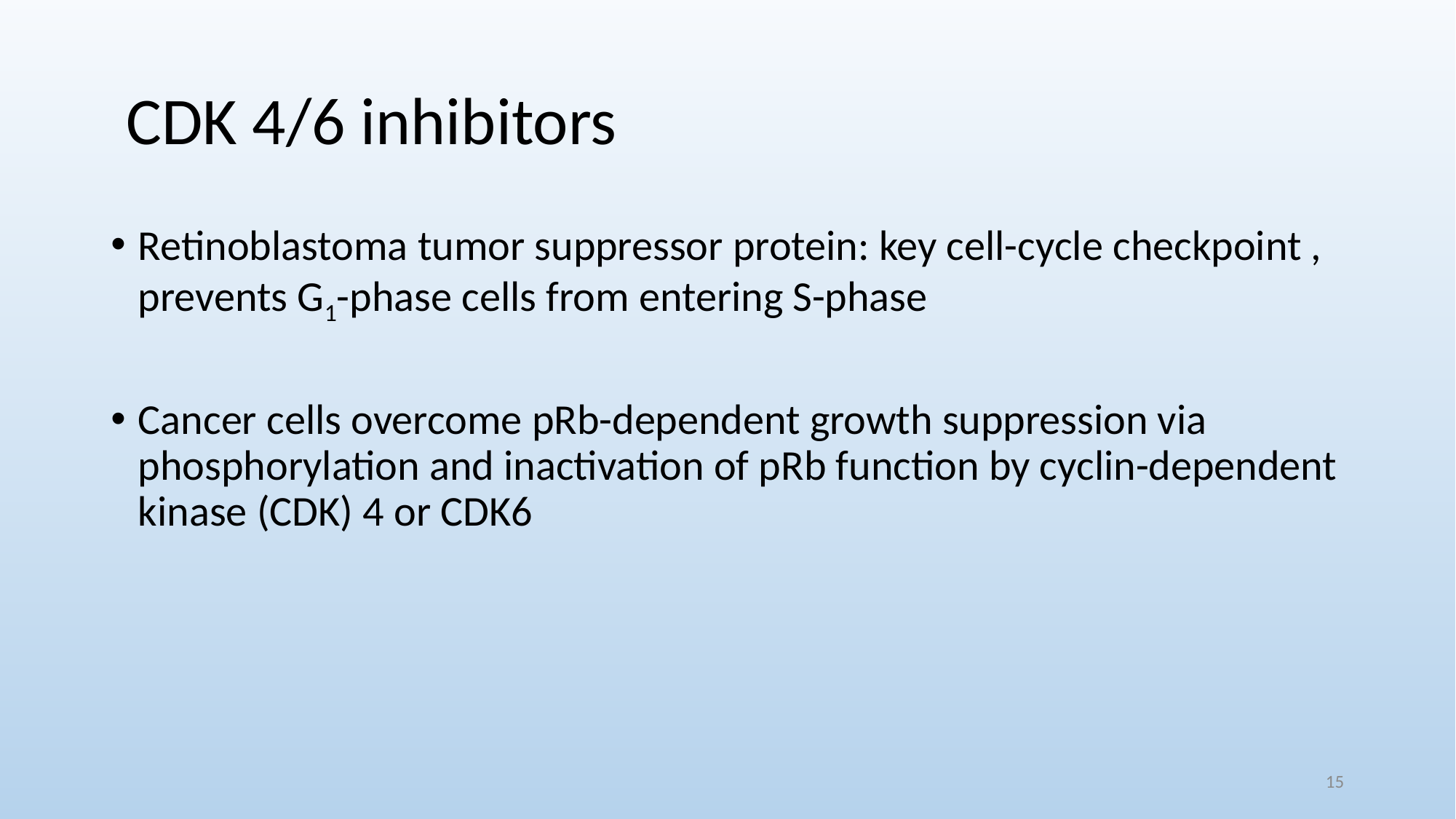

# CDK 4/6 inhibitors
Retinoblastoma tumor suppressor protein: key cell-cycle checkpoint , prevents G1-phase cells from entering S-phase

Cancer cells overcome pRb-dependent growth suppression via phosphorylation and inactivation of pRb function by cyclin-dependent kinase (CDK) 4 or CDK6
15